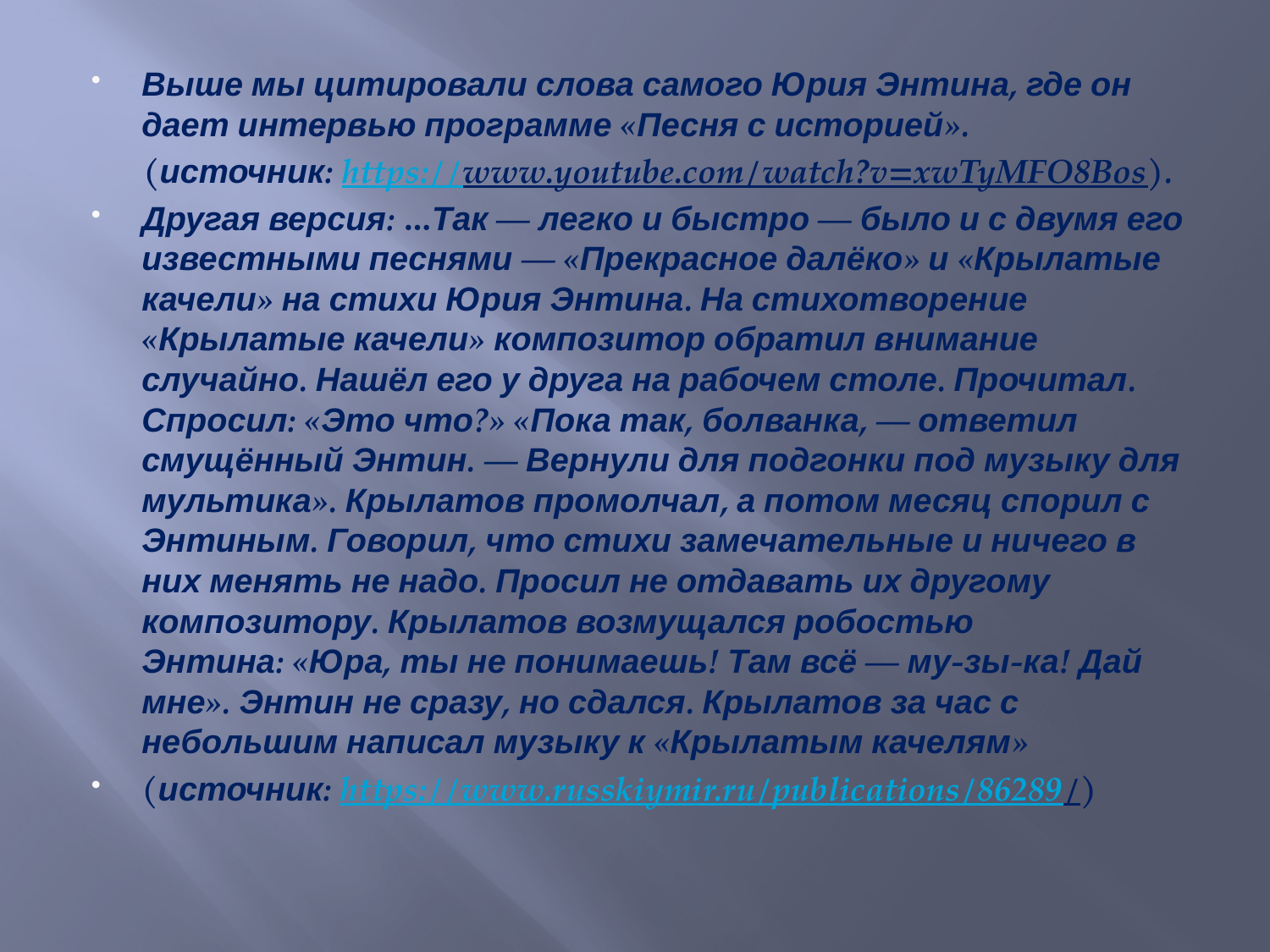

Выше мы цитировали слова самого Юрия Энтина, где он дает интервью программе «Песня с историей».
      (источник: https://www.youtube.com/watch?v=xwTyMFO8Bos).
Другая версия: …Так — легко и быстро — было и с двумя его известными песнями — «Прекрасное далёко» и «Крылатые качели» на стихи Юрия Энтина. На стихотворение «Крылатые качели» композитор обратил внимание случайно. Нашёл его у друга на рабочем столе. Прочитал. Спросил: «Это что?» «Пока так, болванка, — ответил смущённый Энтин. — Вернули для подгонки под музыку для мультика». Крылатов промолчал, а потом месяц спорил с Энтиным. Говорил, что стихи замечательные и ничего в них менять не надо. Просил не отдавать их другому композитору. Крылатов возмущался робостью Энтина: «Юра, ты не понимаешь! Там всё — му-зы-ка! Дай мне». Энтин не сразу, но сдался. Крылатов за час с небольшим написал музыку к «Крылатым качелям»
(источник: https://www.russkiymir.ru/publications/86289/)